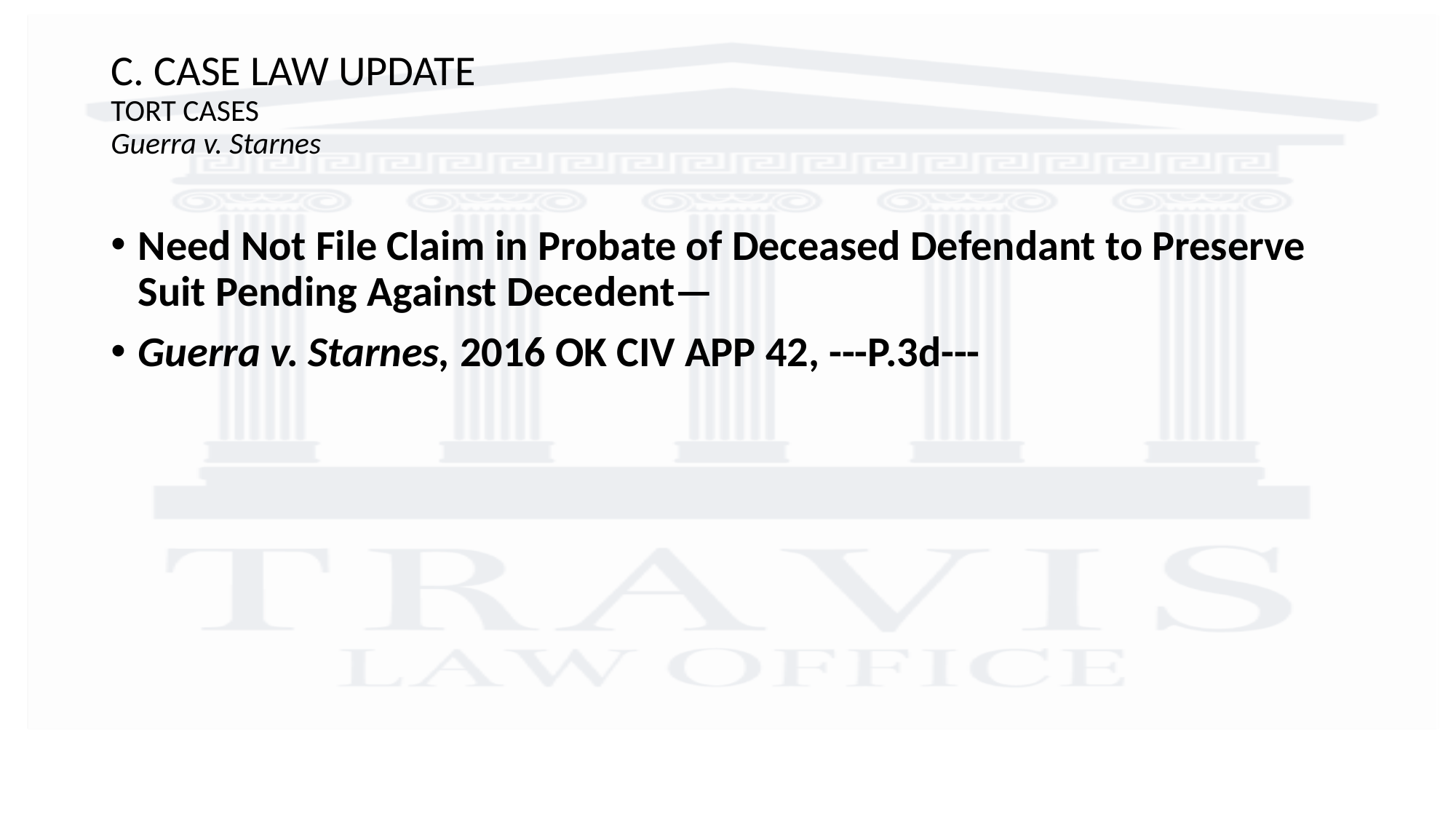

# C. CASE LAW UPDATE TORT CASES Guerra v. Starnes
Need Not File Claim in Probate of Deceased Defendant to Preserve Suit Pending Against Decedent—
Guerra v. Starnes, 2016 OK CIV APP 42, ---P.3d---